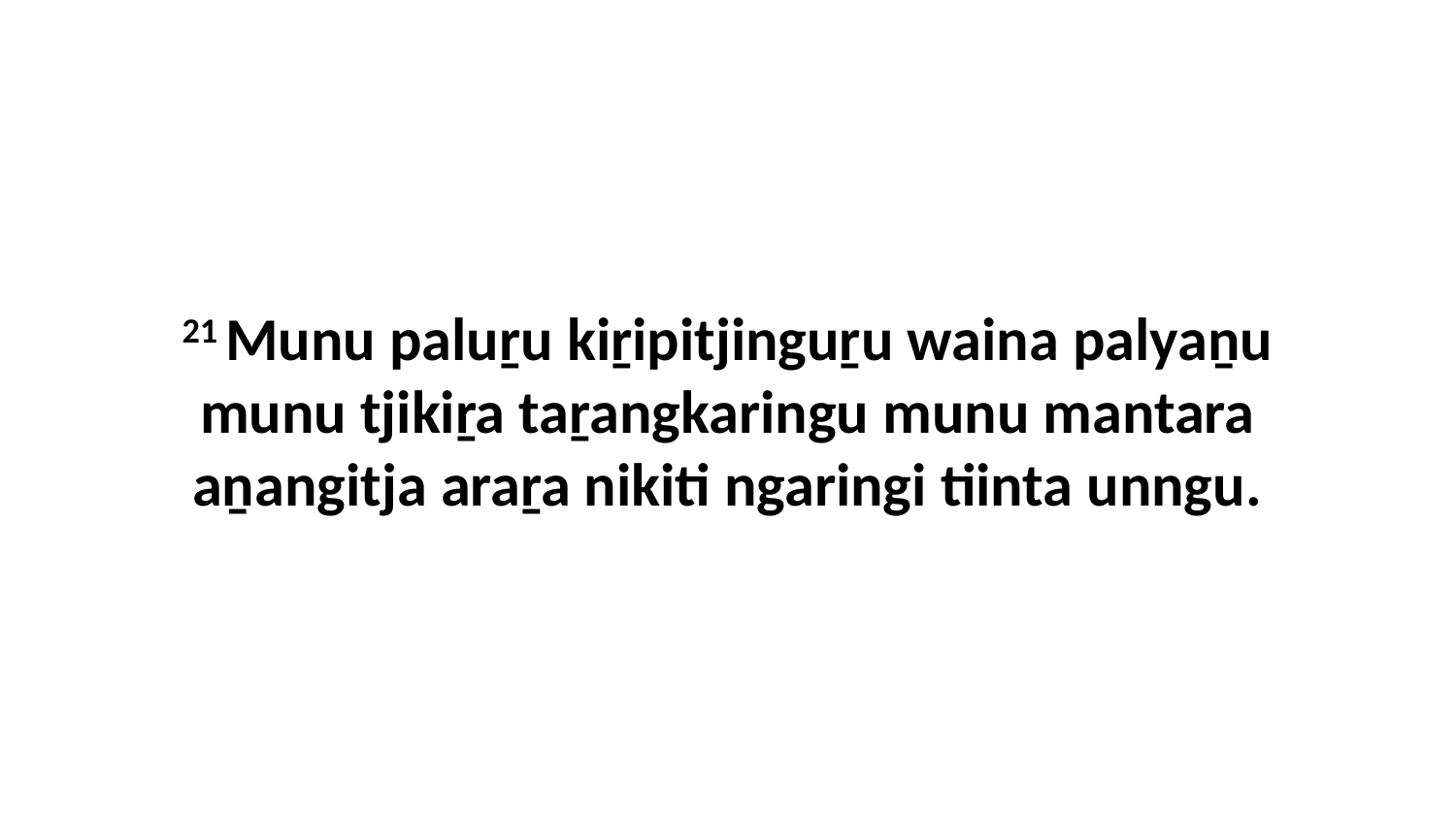

21 Munu paluṟu kiṟipitjinguṟu waina palyaṉu munu tjikiṟa taṟangkaringu munu mantara aṉangitja araṟa nikiti ngaringi tiinta unngu.